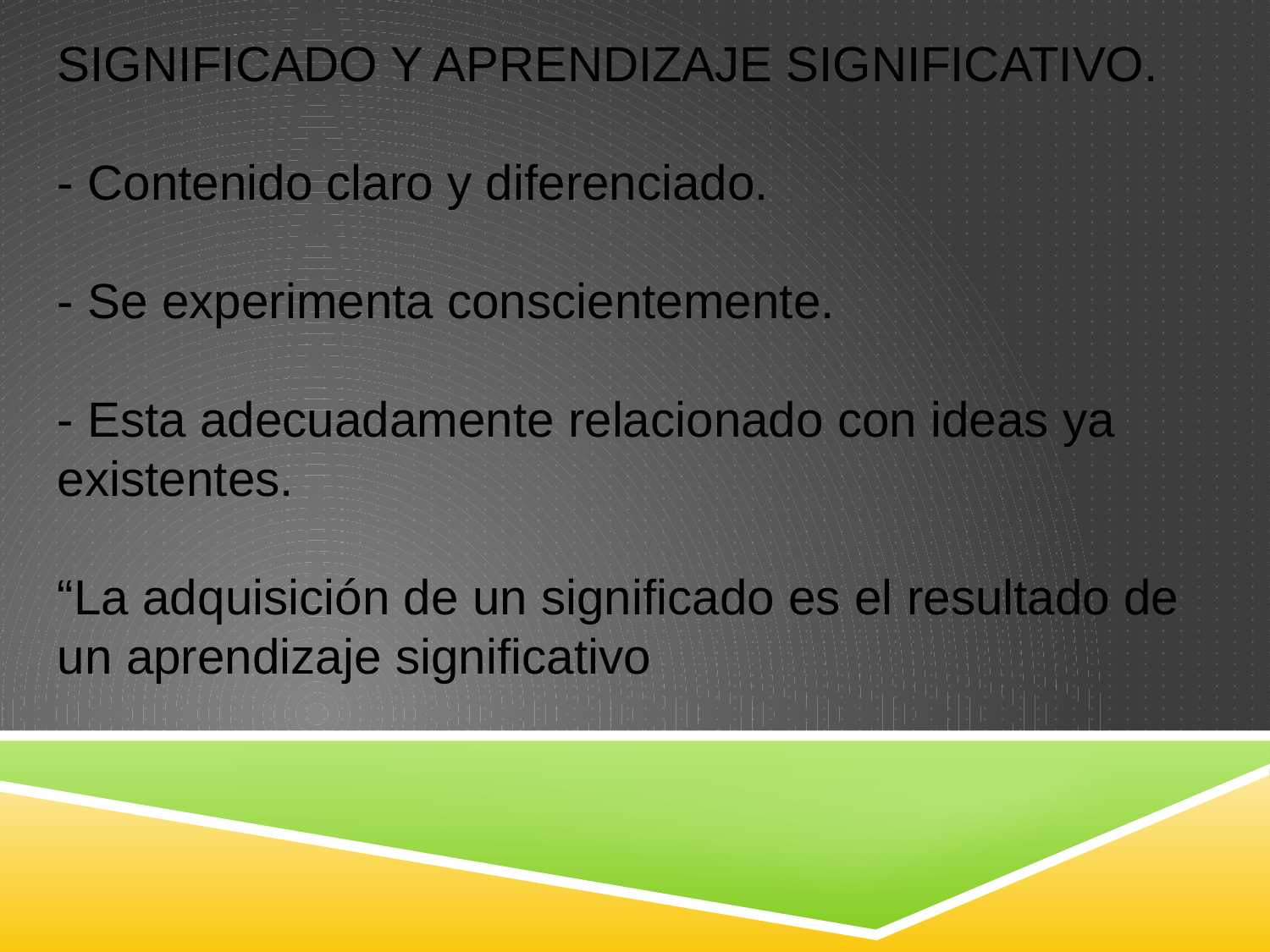

SIGNIFICADO Y APRENDIZAJE SIGNIFICATIVO.
- Contenido claro y diferenciado.
- Se experimenta conscientemente.
- Esta adecuadamente relacionado con ideas ya existentes.
“La adquisición de un significado es el resultado de un aprendizaje significativo